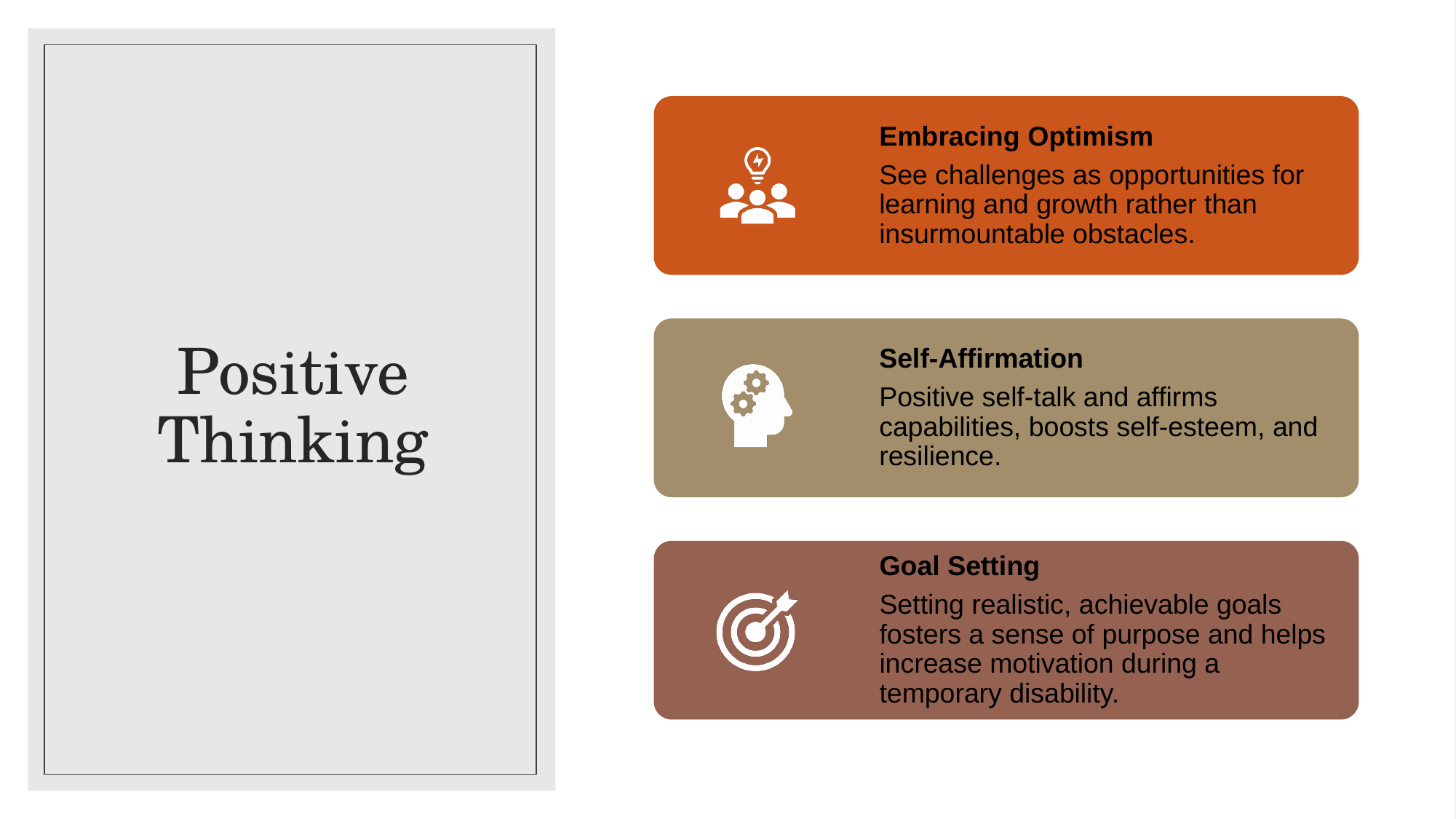

# Positive Thinking

Embracing Optimism
See challenges as opportunities for learning and growth rather than insurmountable obstacles.

Self-Affirmation
Positive self-talk and affirms capabilities, boosts self-esteem, and resilience.

Goal Setting
Setting realistic, achievable goals fosters a sense of purpose and helps increase motivation during a temporary disability.